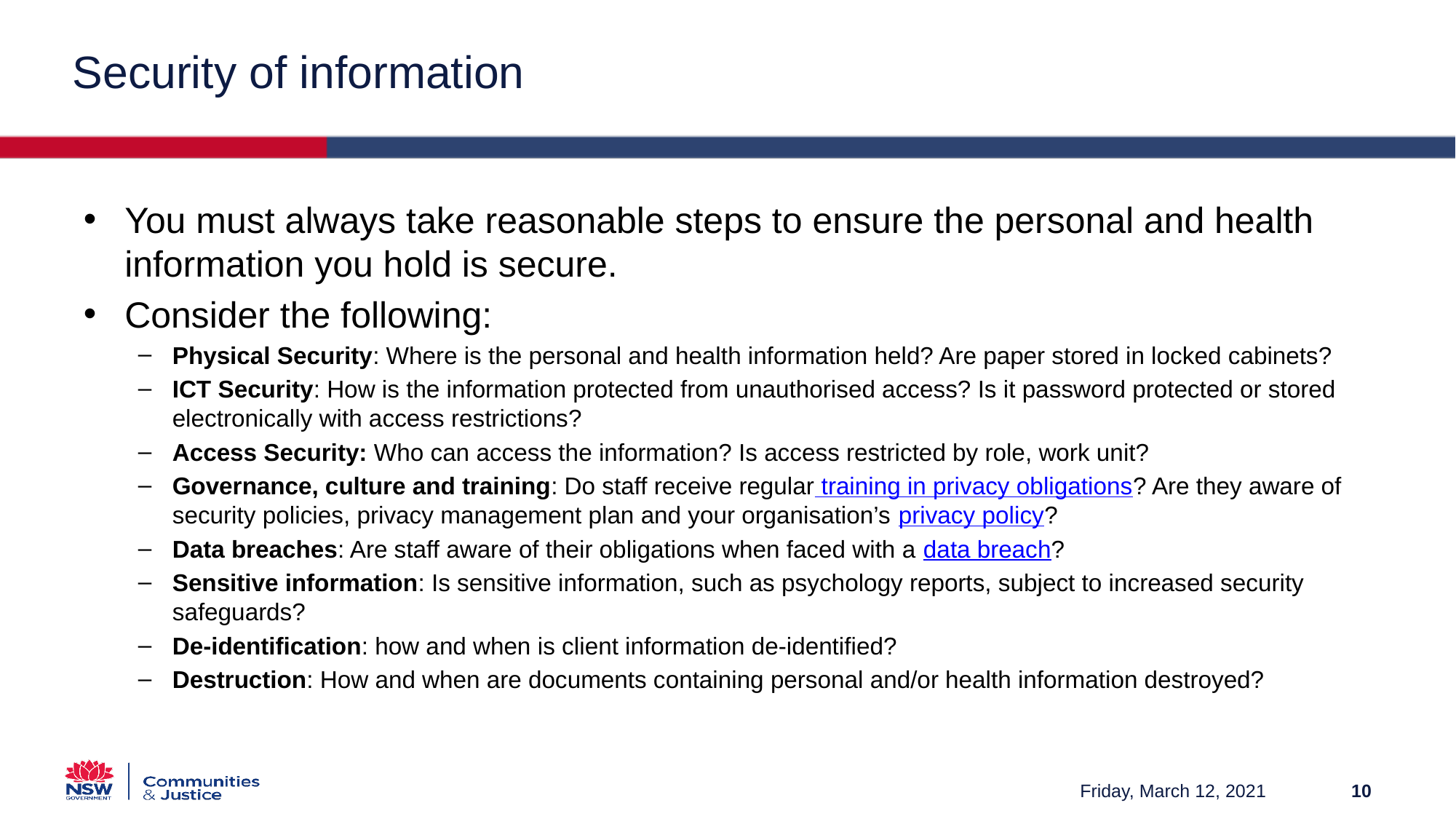

# Security of information
You must always take reasonable steps to ensure the personal and health information you hold is secure.
Consider the following:
Physical Security: Where is the personal and health information held? Are paper stored in locked cabinets?
ICT Security: How is the information protected from unauthorised access? Is it password protected or stored electronically with access restrictions?
Access Security: Who can access the information? Is access restricted by role, work unit?
Governance, culture and training: Do staff receive regular training in privacy obligations? Are they aware of security policies, privacy management plan and your organisation’s privacy policy?
Data breaches: Are staff aware of their obligations when faced with a data breach?
Sensitive information: Is sensitive information, such as psychology reports, subject to increased security safeguards?
De-identification: how and when is client information de-identified?
Destruction: How and when are documents containing personal and/or health information destroyed?
Friday, March 12, 2021
10